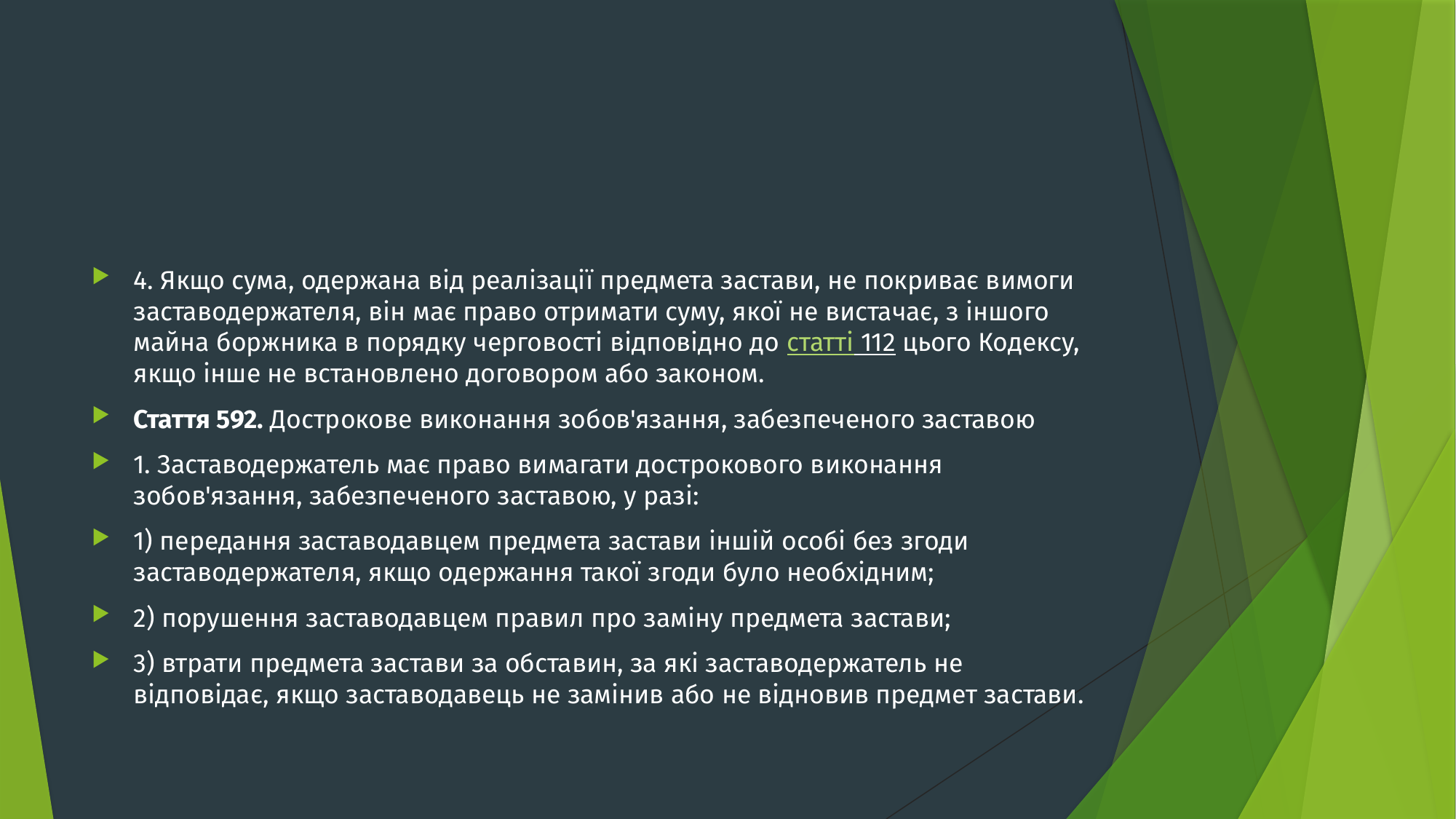

#
4. Якщо сума, одержана від реалізації предмета застави, не покриває вимоги заставодержателя, він має право отримати суму, якої не вистачає, з іншого майна боржника в порядку черговості відповідно до статті 112 цього Кодексу, якщо інше не встановлено договором або законом.
Стаття 592. Дострокове виконання зобов'язання, забезпеченого заставою
1. Заставодержатель має право вимагати дострокового виконання зобов'язання, забезпеченого заставою, у разі:
1) передання заставодавцем предмета застави іншій особі без згоди заставодержателя, якщо одержання такої згоди було необхідним;
2) порушення заставодавцем правил про заміну предмета застави;
3) втрати предмета застави за обставин, за які заставодержатель не відповідає, якщо заставодавець не замінив або не відновив предмет застави.